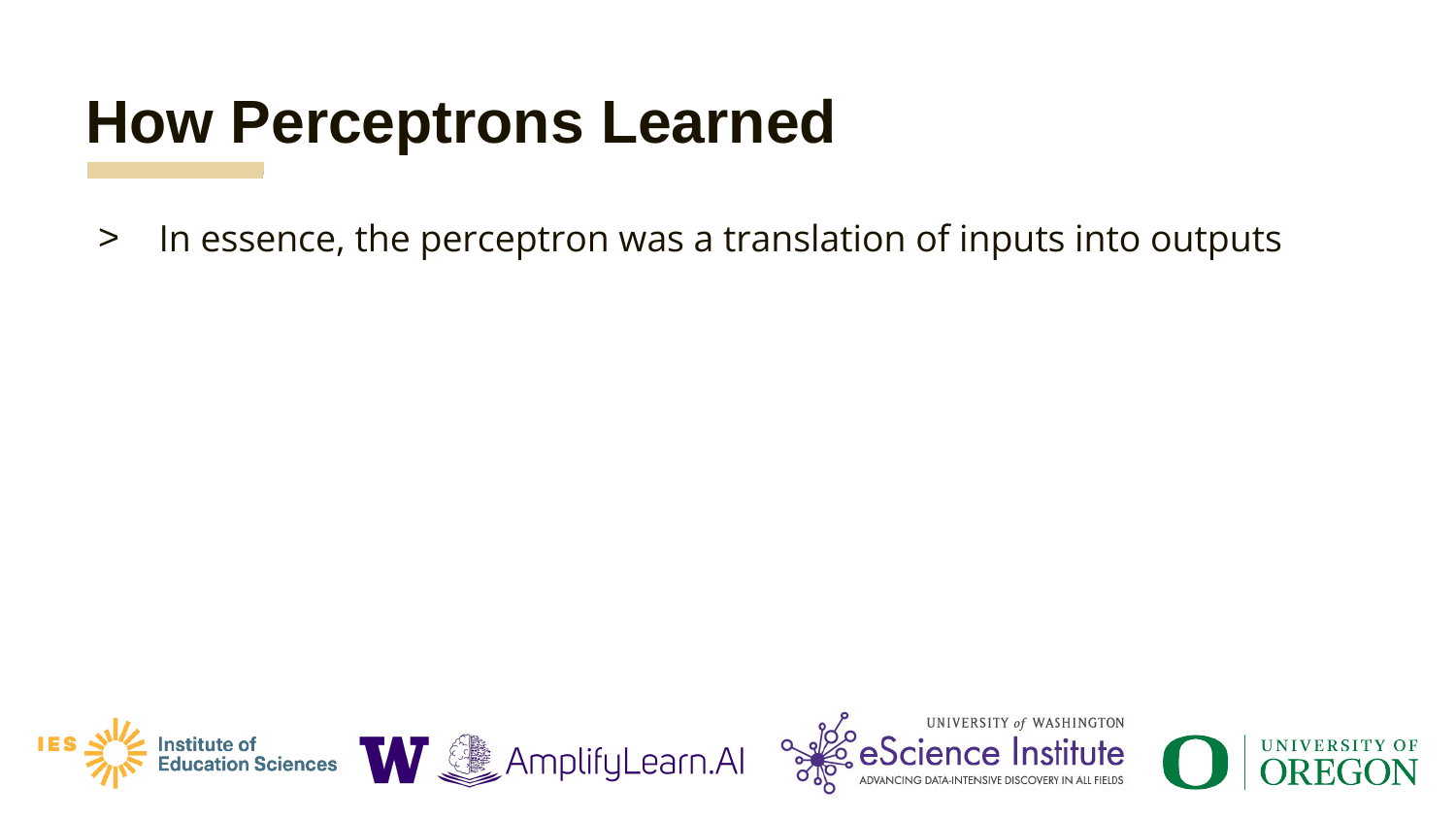

# How Perceptrons Learned
In essence, the perceptron was a translation of inputs into outputs